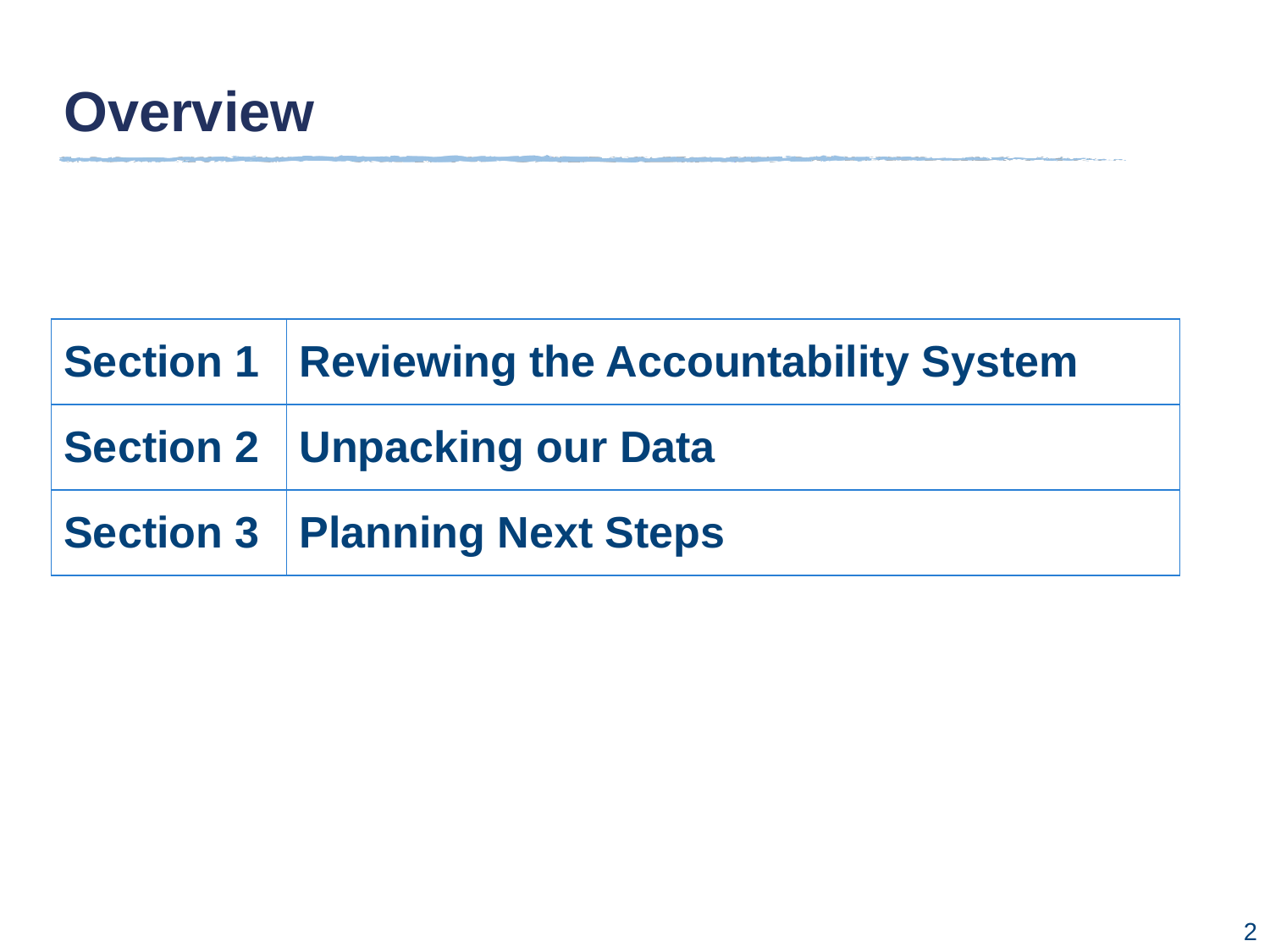

Overview
| Section 1 | Reviewing the Accountability System |
| --- | --- |
| Section 2 | Unpacking our Data |
| Section 3 | Planning Next Steps |

2